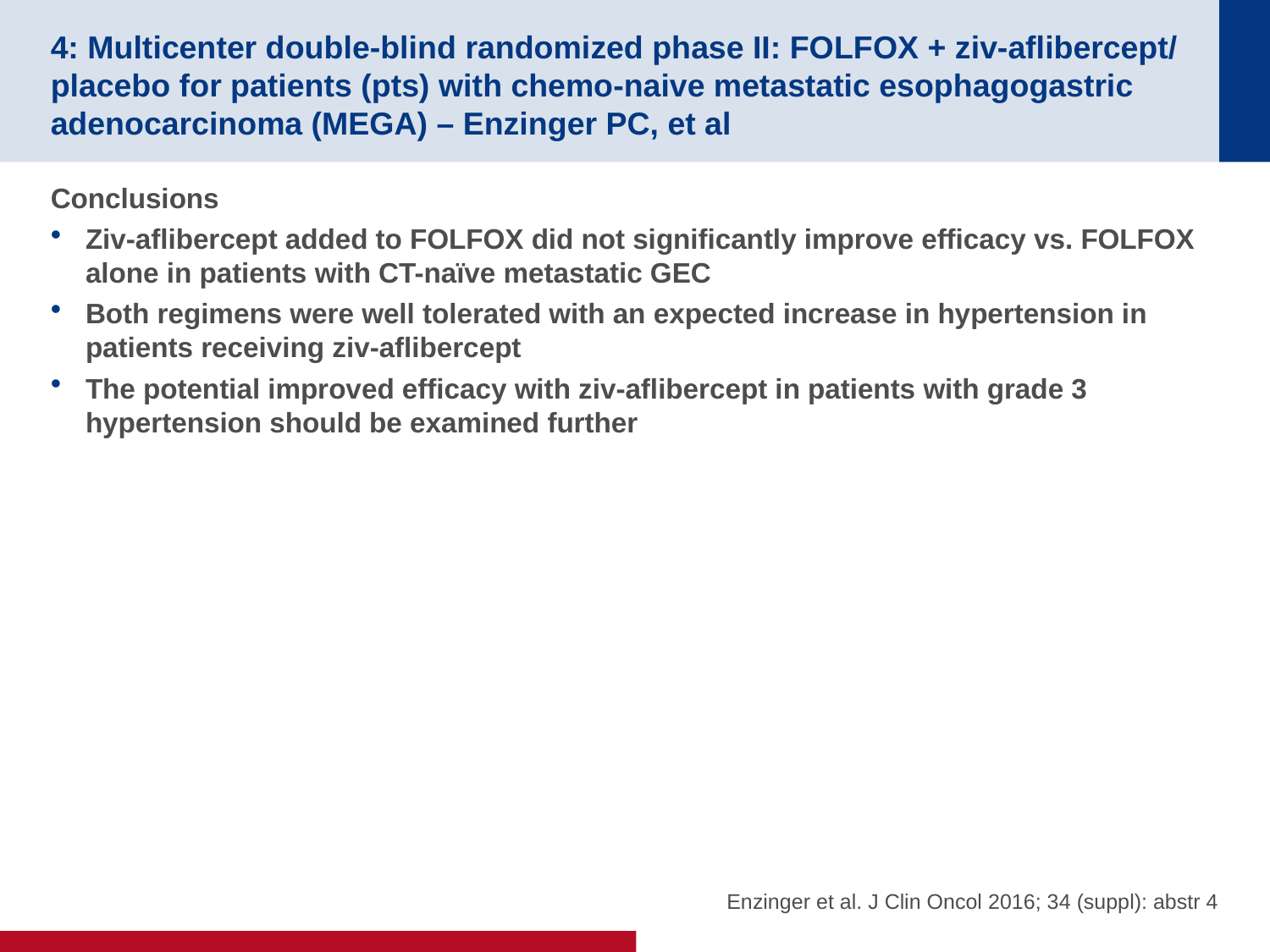

# 4: Multicenter double-blind randomized phase II: FOLFOX + ziv-aflibercept/ placebo for patients (pts) with chemo-naive metastatic esophagogastric adenocarcinoma (MEGA) – Enzinger PC, et al
Conclusions
Ziv-aflibercept added to FOLFOX did not significantly improve efficacy vs. FOLFOX alone in patients with CT-naïve metastatic GEC
Both regimens were well tolerated with an expected increase in hypertension in patients receiving ziv-aflibercept
The potential improved efficacy with ziv-aflibercept in patients with grade 3 hypertension should be examined further
Enzinger et al. J Clin Oncol 2016; 34 (suppl): abstr 4